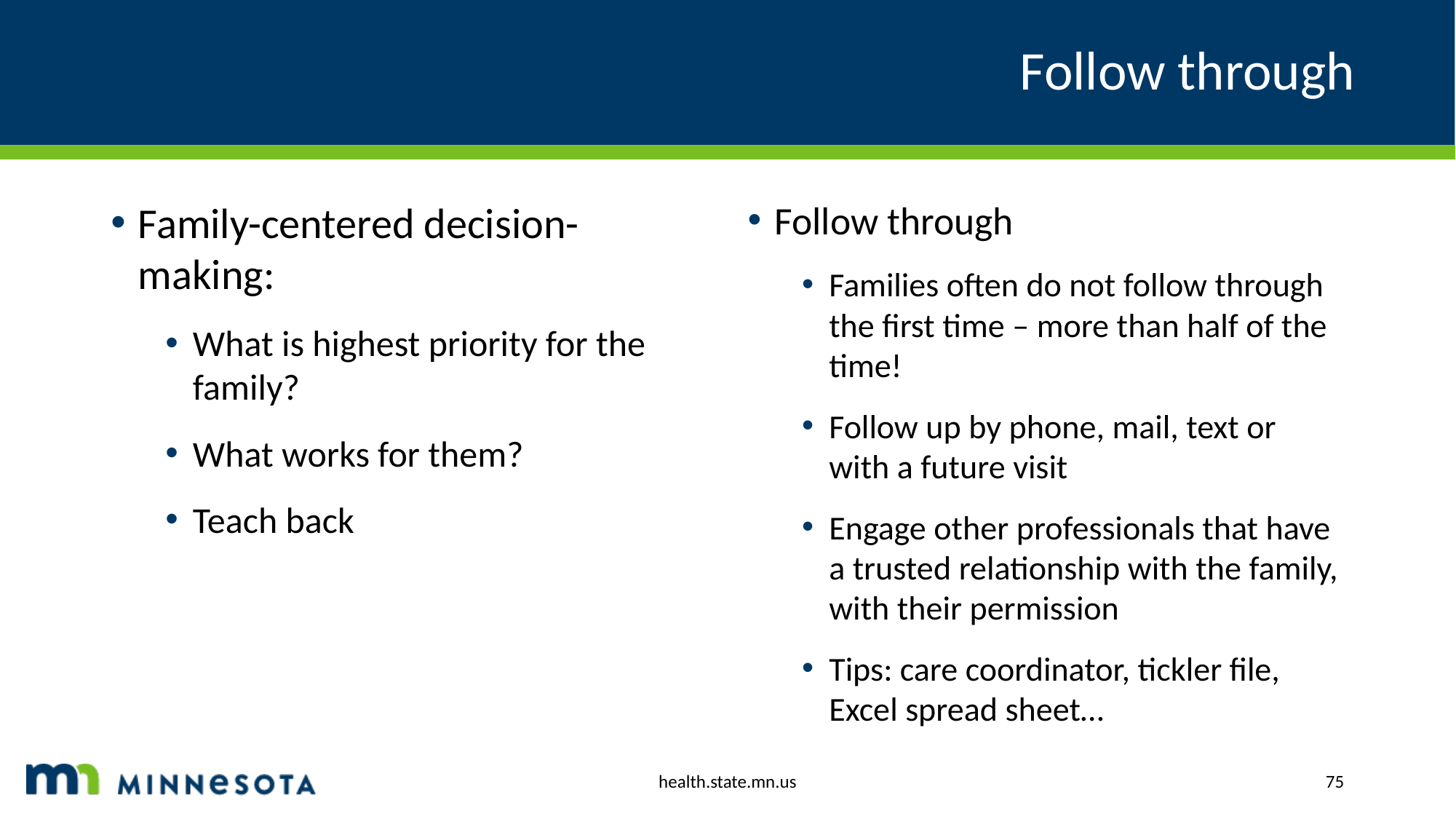

# Follow through
Family-centered decision-making:
What is highest priority for the family?
What works for them?
Teach back
Follow through
Families often do not follow through the first time – more than half of the time!
Follow up by phone, mail, text or with a future visit
Engage other professionals that have a trusted relationship with the family, with their permission
Tips: care coordinator, tickler file, Excel spread sheet…

health.state.mn.us
75